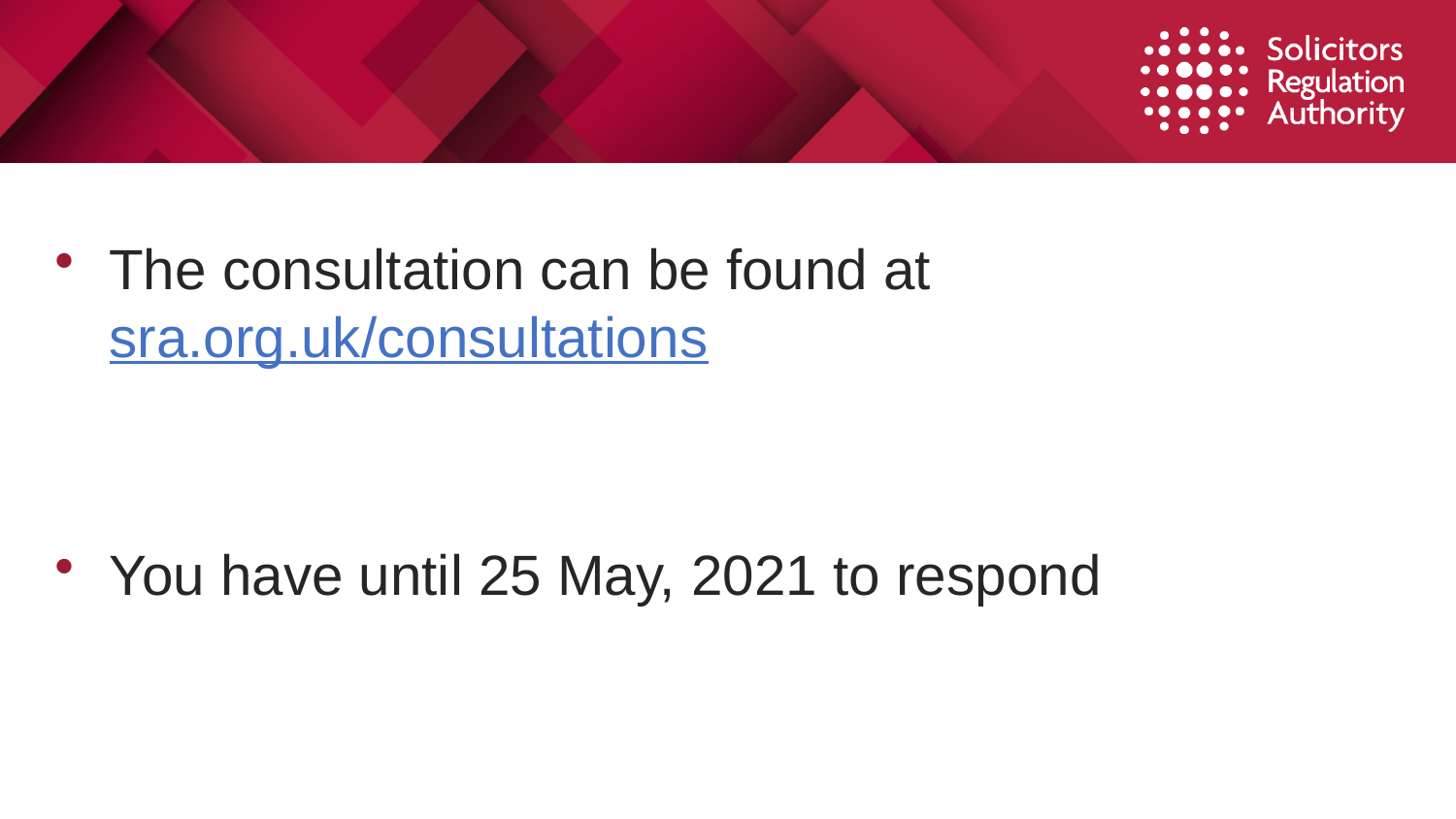

The consultation can be found at sra.org.uk/consultations

You have until 25 May, 2021 to respond